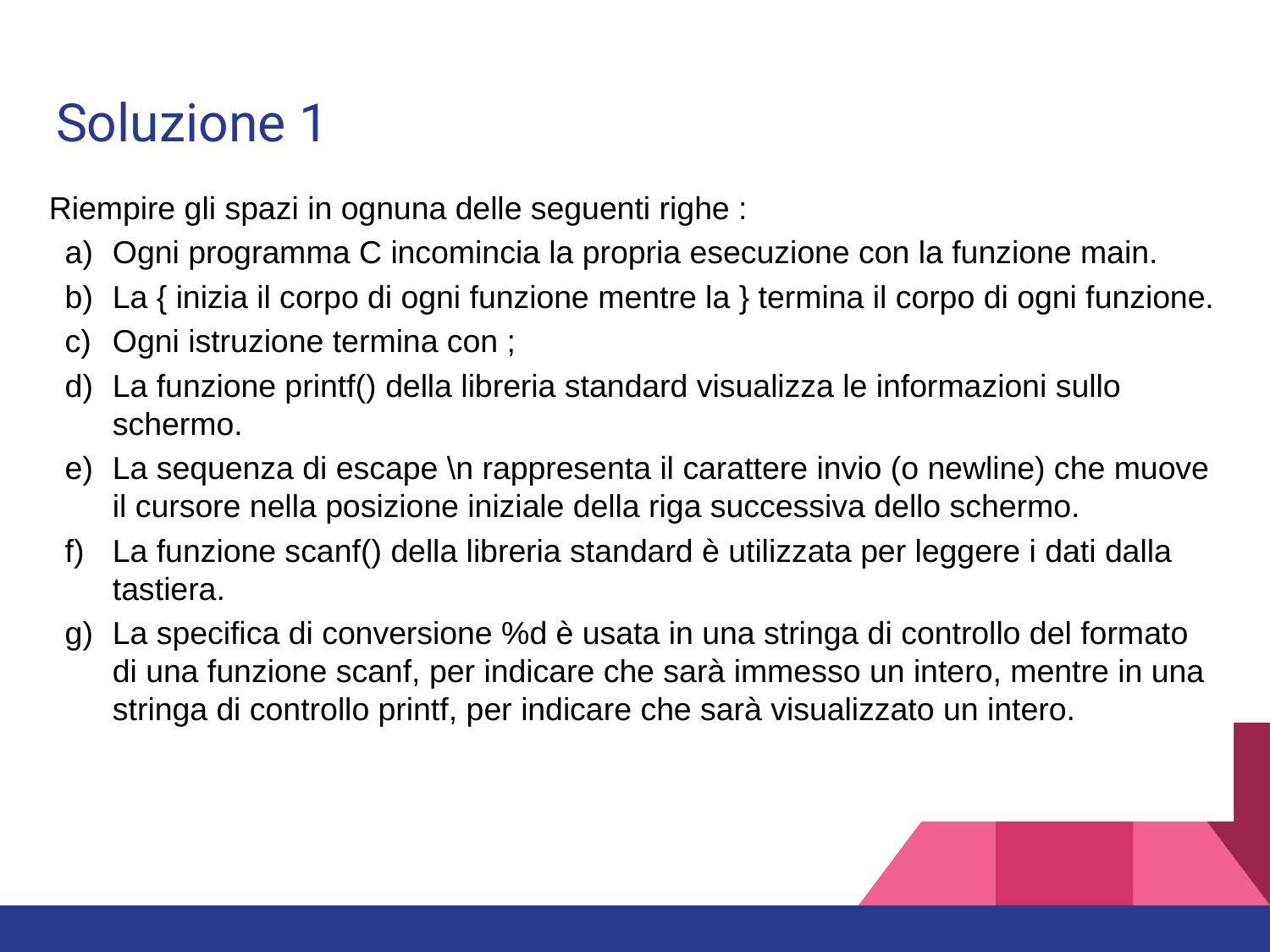

# Soluzione 1
Riempire gli spazi in ognuna delle seguenti righe :
Ogni programma C incomincia la propria esecuzione con la funzione main.
La { inizia il corpo di ogni funzione mentre la } termina il corpo di ogni funzione.
Ogni istruzione termina con ;
La funzione printf() della libreria standard visualizza le informazioni sullo schermo.
La sequenza di escape \n rappresenta il carattere invio (o newline) che muove il cursore nella posizione iniziale della riga successiva dello schermo.
La funzione scanf() della libreria standard è utilizzata per leggere i dati dalla tastiera.
La specifica di conversione %d è usata in una stringa di controllo del formato di una funzione scanf, per indicare che sarà immesso un intero, mentre in una stringa di controllo printf, per indicare che sarà visualizzato un intero.